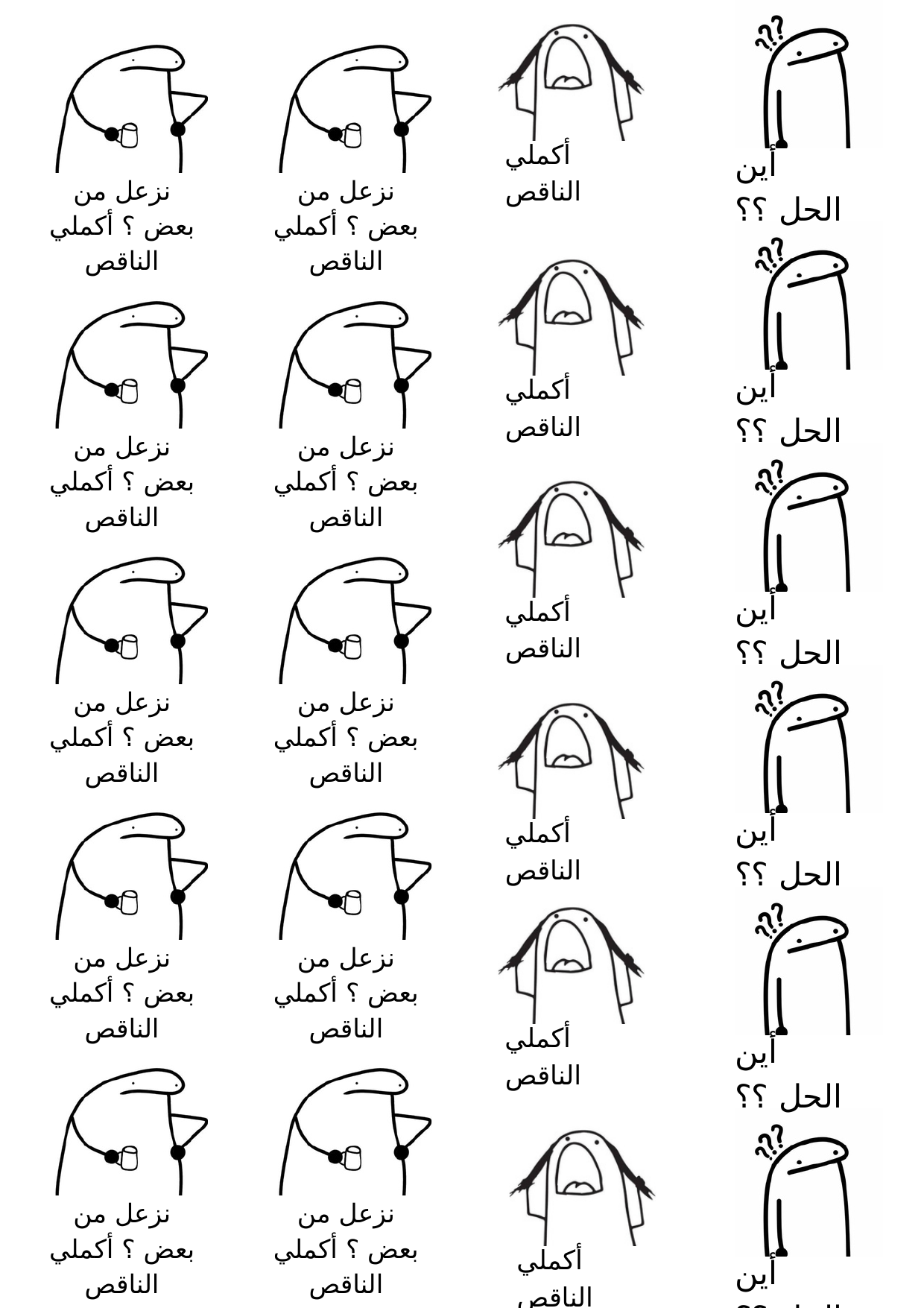

أﻛﻤﻠﻲ اﻟﻨﺎﻗﺺ
أﻳﻦ اﻟﺤﻞ ؟؟
ﻧﺰﻋﻞ ﻣﻦ ﺑﻌﺾ ؟ أﻛﻤﻠﻲ اﻟﻨﺎﻗﺺ
ﻧﺰﻋﻞ ﻣﻦ ﺑﻌﺾ ؟ أﻛﻤﻠﻲ اﻟﻨﺎﻗﺺ

أﻳﻦ اﻟﺤﻞ ؟؟
أﻛﻤﻠﻲ اﻟﻨﺎﻗﺺ
ﻧﺰﻋﻞ ﻣﻦ ﺑﻌﺾ ؟ أﻛﻤﻠﻲ اﻟﻨﺎﻗﺺ
ﻧﺰﻋﻞ ﻣﻦ ﺑﻌﺾ ؟ أﻛﻤﻠﻲ اﻟﻨﺎﻗﺺ

أﻳﻦ اﻟﺤﻞ ؟؟
أﻛﻤﻠﻲ اﻟﻨﺎﻗﺺ

ﻧﺰﻋﻞ ﻣﻦ ﺑﻌﺾ ؟ أﻛﻤﻠﻲ اﻟﻨﺎﻗﺺ
ﻧﺰﻋﻞ ﻣﻦ ﺑﻌﺾ ؟ أﻛﻤﻠﻲ اﻟﻨﺎﻗﺺ

أﻳﻦ اﻟﺤﻞ ؟؟

أﻛﻤﻠﻲ اﻟﻨﺎﻗﺺ

ﻧﺰﻋﻞ ﻣﻦ ﺑﻌﺾ ؟ أﻛﻤﻠﻲ اﻟﻨﺎﻗﺺ
ﻧﺰﻋﻞ ﻣﻦ ﺑﻌﺾ ؟ أﻛﻤﻠﻲ اﻟﻨﺎﻗﺺ
أﻛﻤﻠﻲ اﻟﻨﺎﻗﺺ
أﻳﻦ اﻟﺤﻞ ؟؟

ﻧﺰﻋﻞ ﻣﻦ ﺑﻌﺾ ؟ أﻛﻤﻠﻲ اﻟﻨﺎﻗﺺ
ﻧﺰﻋﻞ ﻣﻦ ﺑﻌﺾ ؟ أﻛﻤﻠﻲ اﻟﻨﺎﻗﺺ
أﻛﻤﻠﻲ اﻟﻨﺎﻗﺺ
أﻳﻦ اﻟﺤﻞ ؟؟